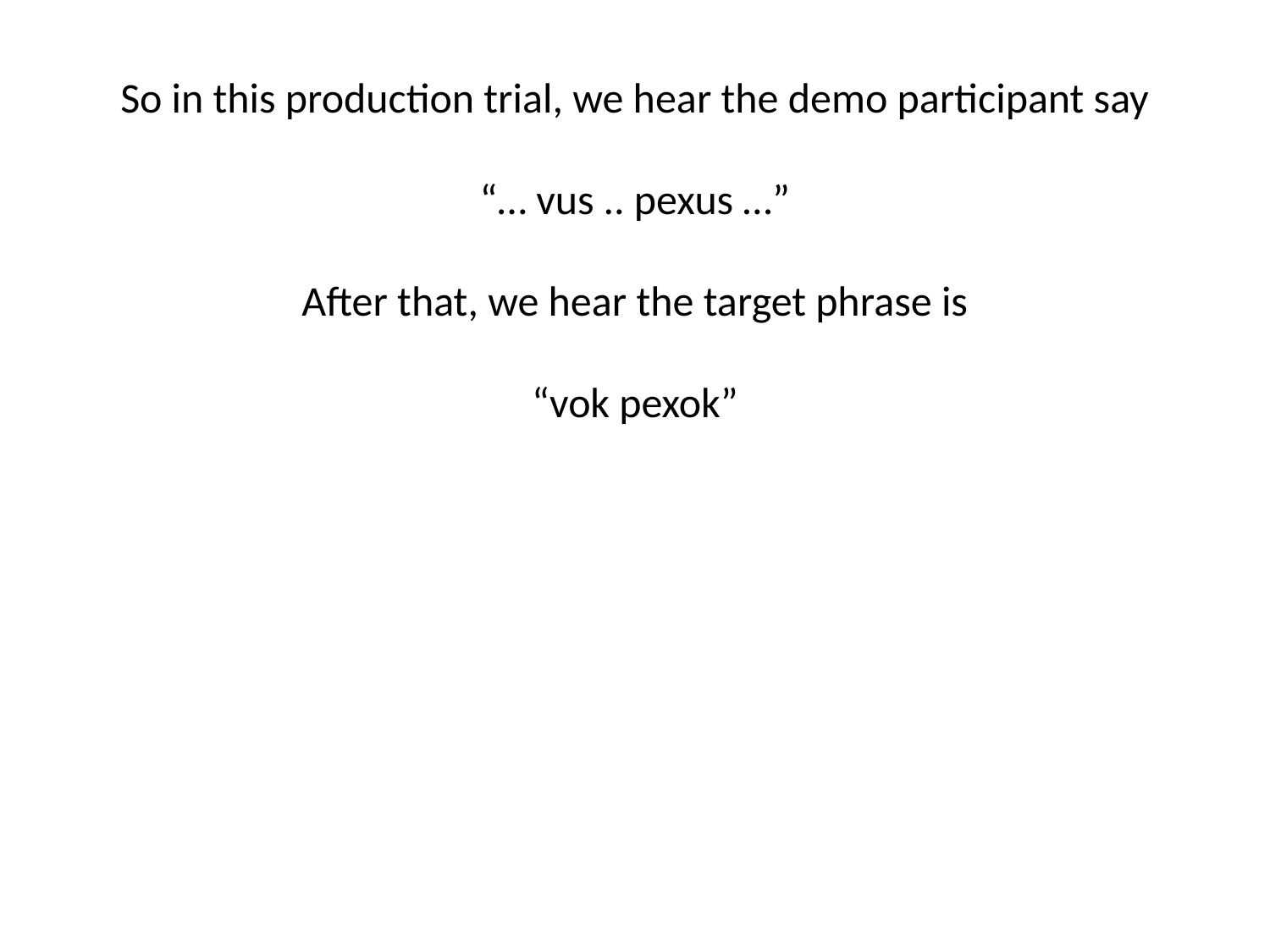

So in this production trial, we hear the demo participant say

“… vus .. pexus …”

After that, we hear the target phrase is

“vok pexok”